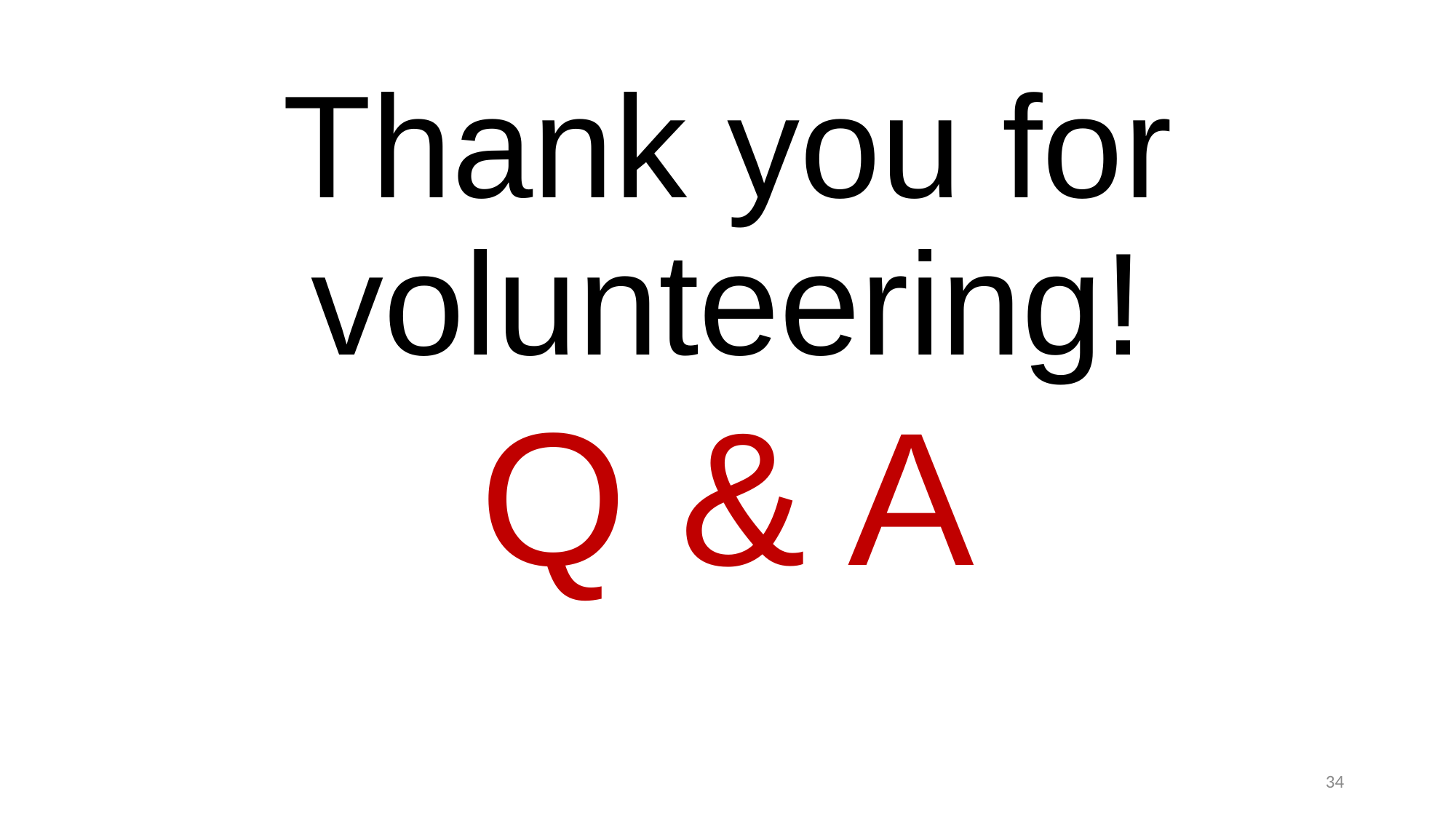

Thank you for volunteering!
Q & A

34